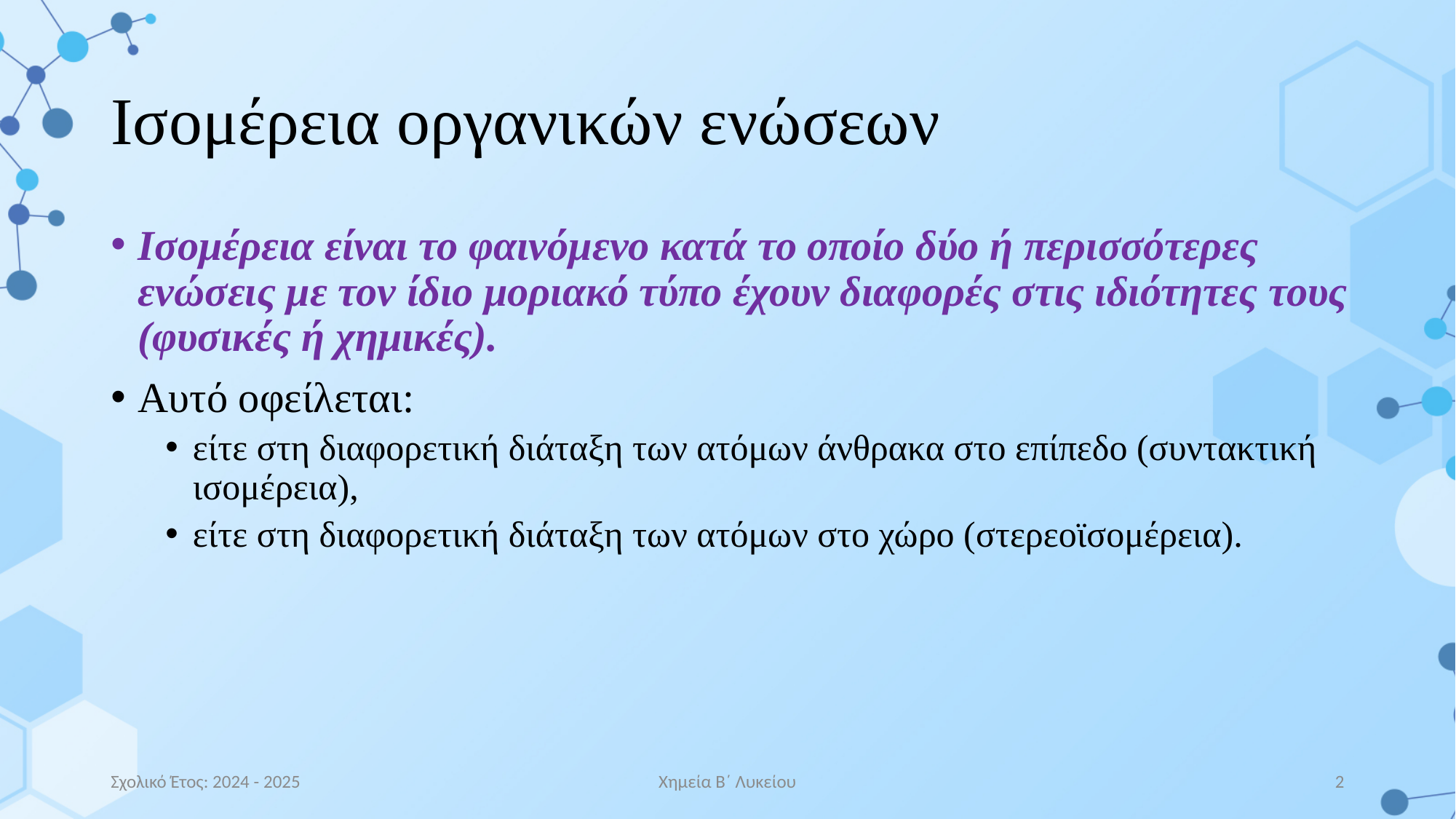

# Ισομέρεια οργανικών ενώσεων
Ισομέρεια είναι το φαινόμενο κατά το οποίο δύο ή περισσότερες ενώσεις με τον ίδιο μοριακό τύπο έχουν διαφορές στις ιδιότητες τους (φυσικές ή χημικές).
Αυτό οφείλεται:
είτε στη διαφορετική διάταξη των ατόμων άνθρακα στο επίπεδο (συντακτική ισομέρεια),
είτε στη διαφορετική διάταξη των ατόμων στο χώρο (στερεοϊσομέρεια).
Σχολικό Έτος: 2024 - 2025
Χημεία Β΄ Λυκείου
2